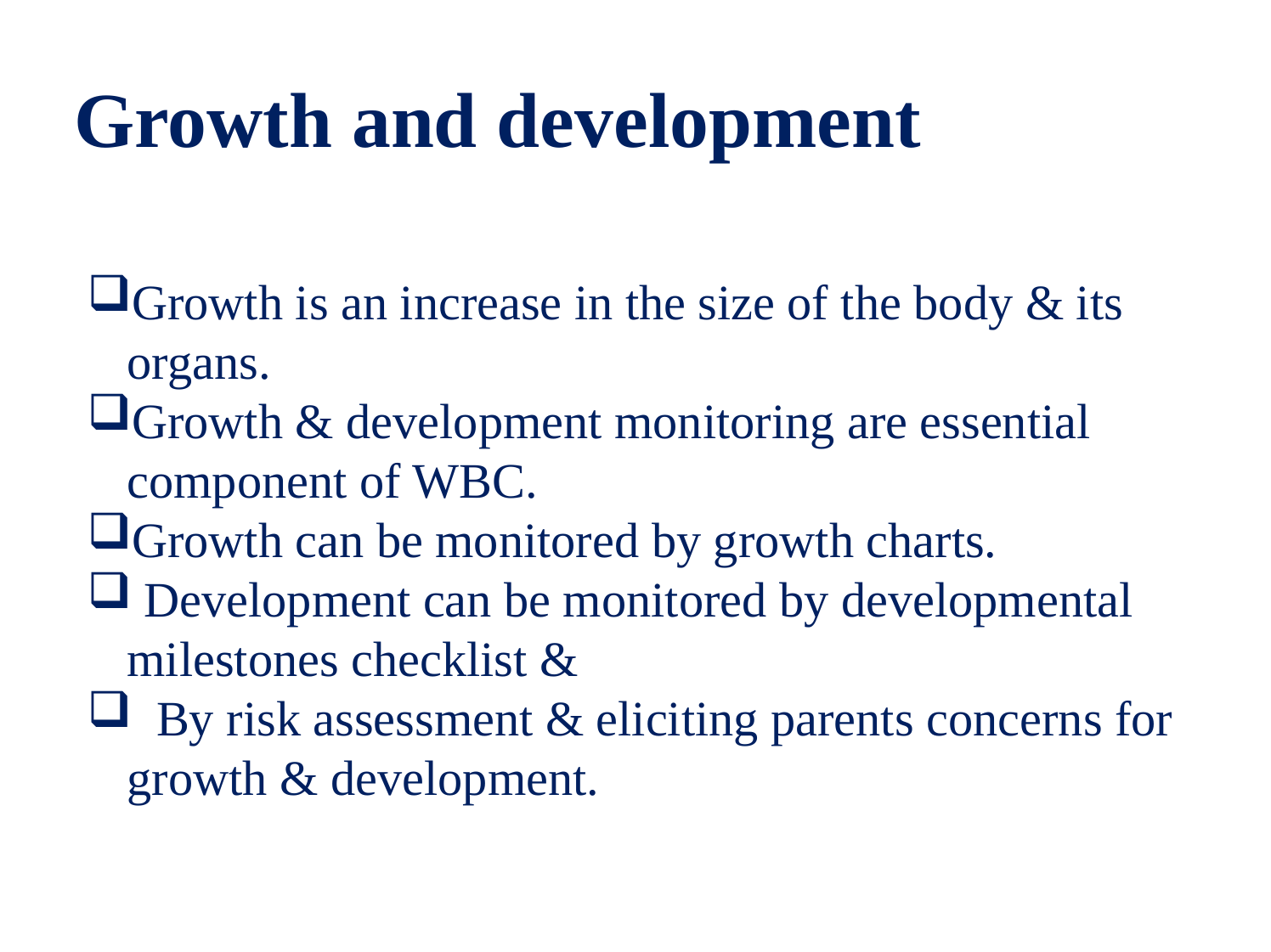

# Growth and development

Growth is an increase in the size of the body & its organs.
Growth & development monitoring are essential component of WBC.
Growth can be monitored by growth charts.
 Development can be monitored by developmental milestones checklist &
  By risk assessment & eliciting parents concerns for growth & development.